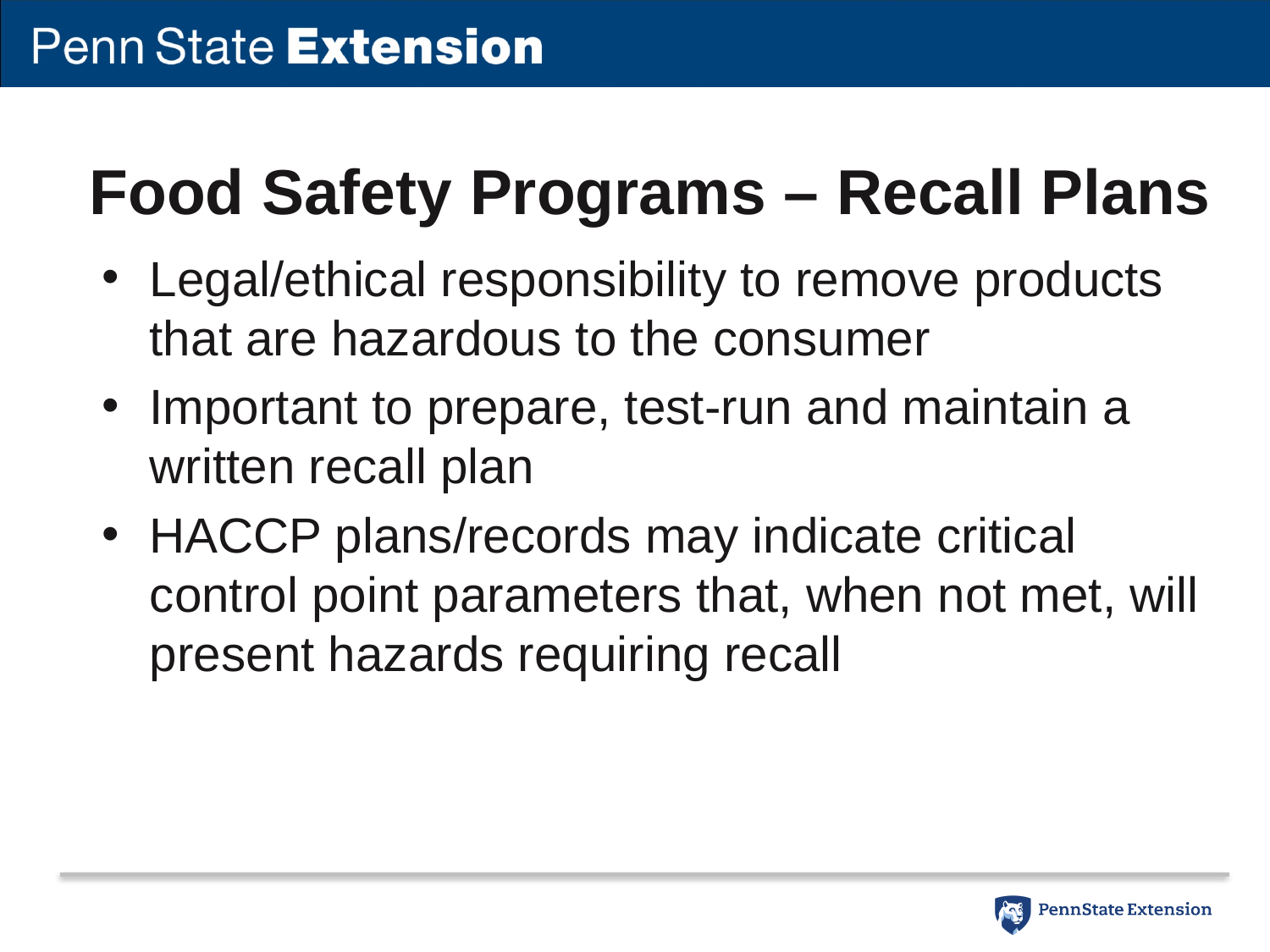

# Food Safety Programs – Recall Plans
Legal/ethical responsibility to remove products that are hazardous to the consumer
Important to prepare, test-run and maintain a written recall plan
HACCP plans/records may indicate critical control point parameters that, when not met, will present hazards requiring recall